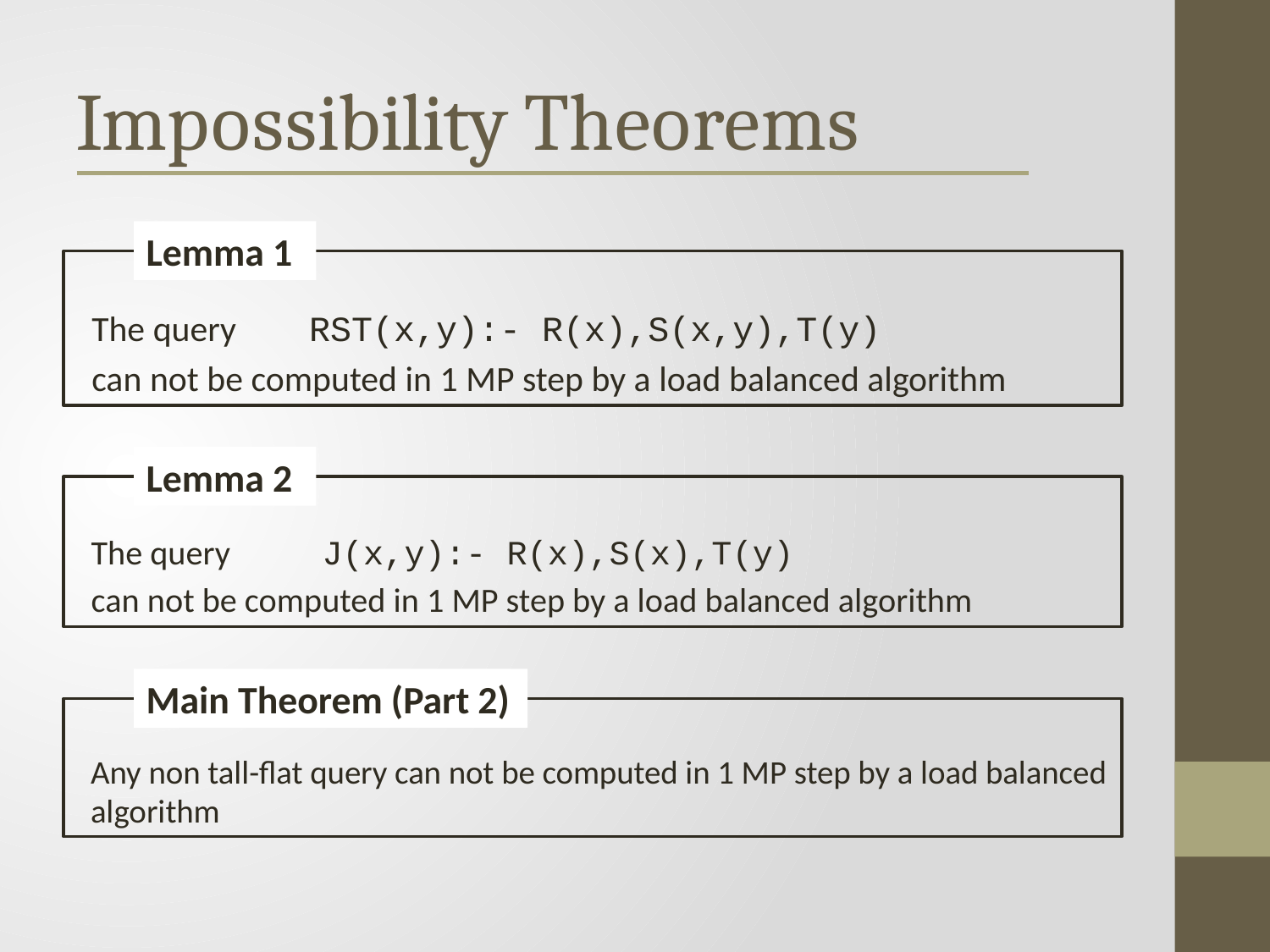

# Impossibility Theorems
Lemma 1

The query         RST(x,y):- R(x),S(x,y),T(y)
can not be computed in 1 MP step by a load balanced algorithm
Lemma 2

The query            J(x,y):- R(x),S(x),T(y)
can not be computed in 1 MP step by a load balanced algorithm
Main Theorem (Part 2)

Any non tall-flat query can not be computed in 1 MP step by a load balanced algorithm